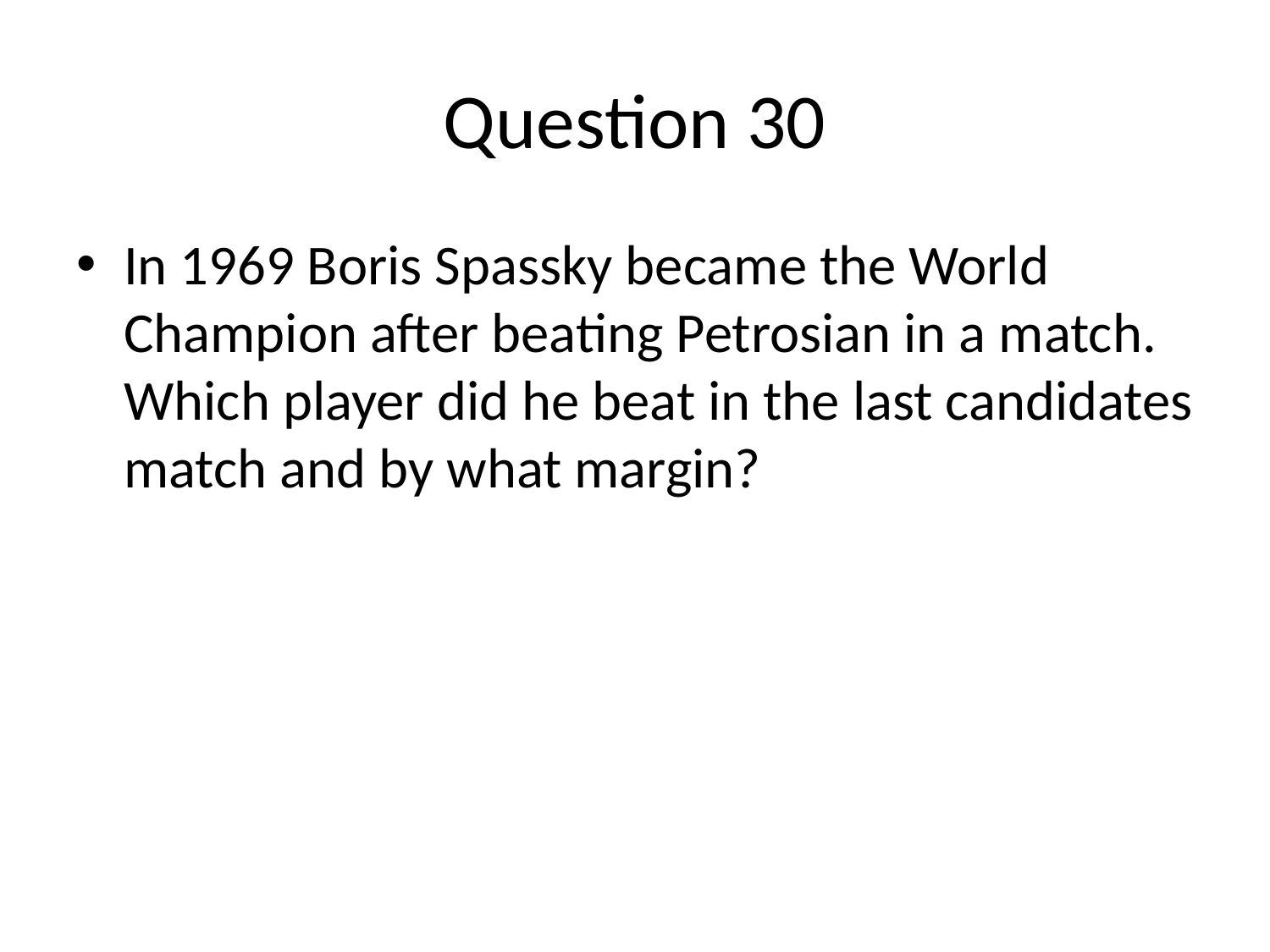

# Question 30
In 1969 Boris Spassky became the World Champion after beating Petrosian in a match.  Which player did he beat in the last candidates match and by what margin?